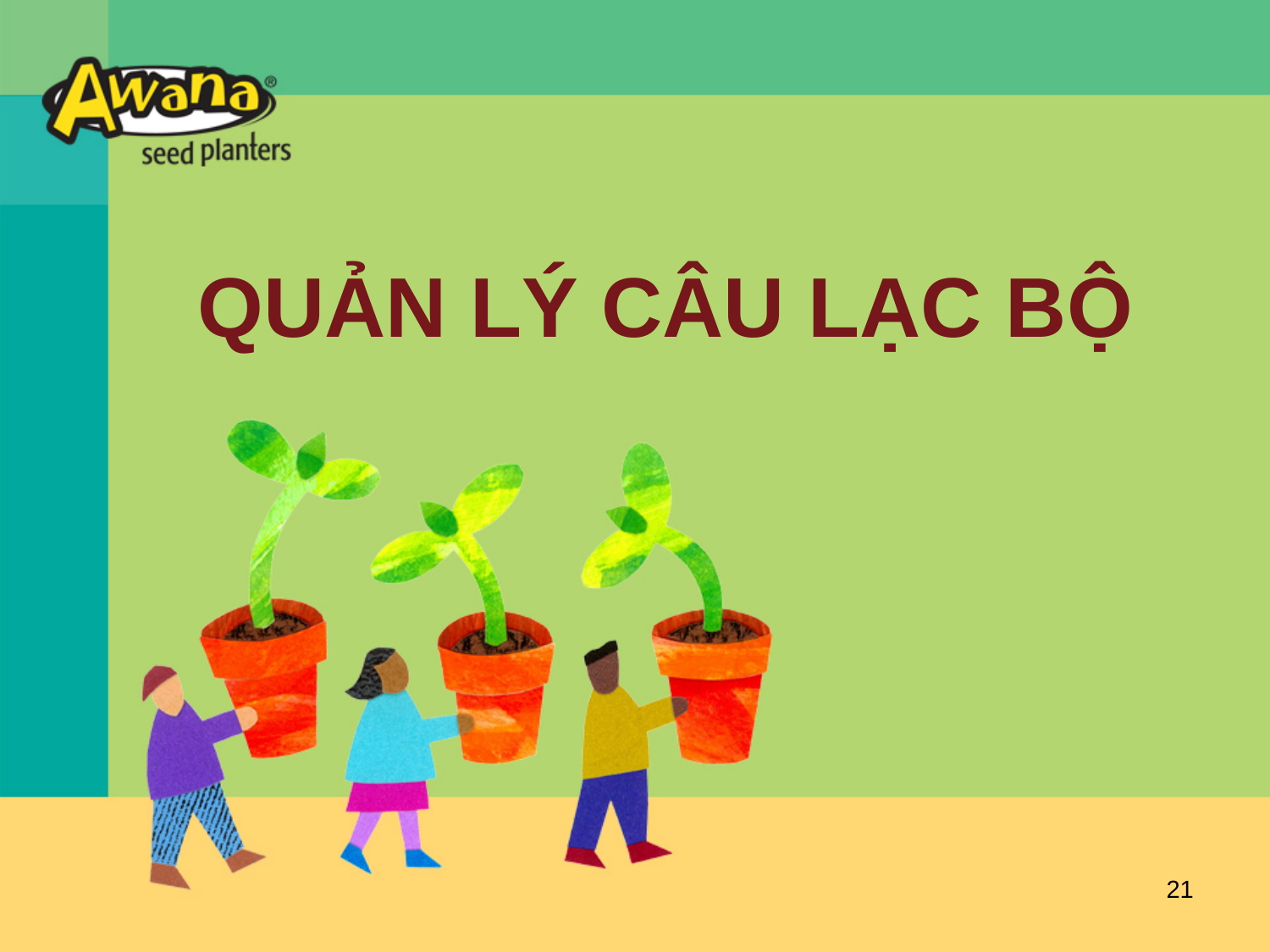

# QUẢN LÝ CÂU LẠC BỘ
21